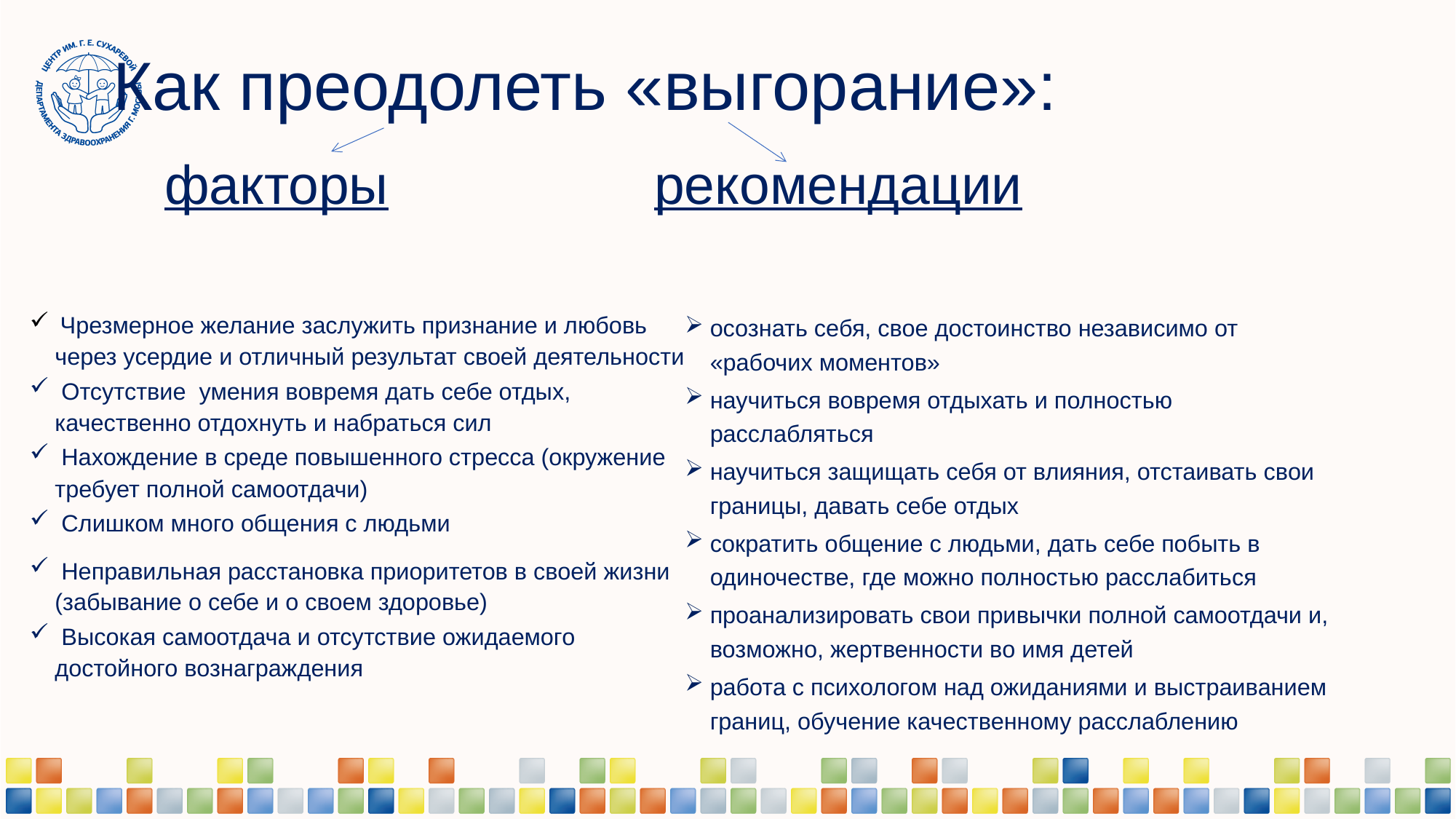

# Как преодолеть «выгорание»:
факторы
рекомендации

 Чрезмерное желание заслужить признание и любовь  через усердие и отличный результат своей деятельности
 Отсутствие  умения вовремя дать себе отдых, качественно отдохнуть и набраться сил
 Нахождение в среде повышенного стресса (окружение требует полной самоотдачи)
 Слишком много общения с людьми

 Неправильная расстановка приоритетов в своей жизни (забывание о себе и о своем здоровье)
 Высокая самоотдача и отсутствие ожидаемого достойного вознаграждения

осознать себя, свое достоинство независимо от «рабочих моментов»
научиться вовремя отдыхать и полностью расслабляться
научиться защищать себя от влияния, отстаивать свои границы, давать себе отдых
сократить общение с людьми, дать себе побыть в одиночестве, где можно полностью расслабиться
проанализировать свои привычки полной самоотдачи и, возможно, жертвенности во имя детей
работа с психологом над ожиданиями и выстраиванием границ, обучение качественному расслаблению